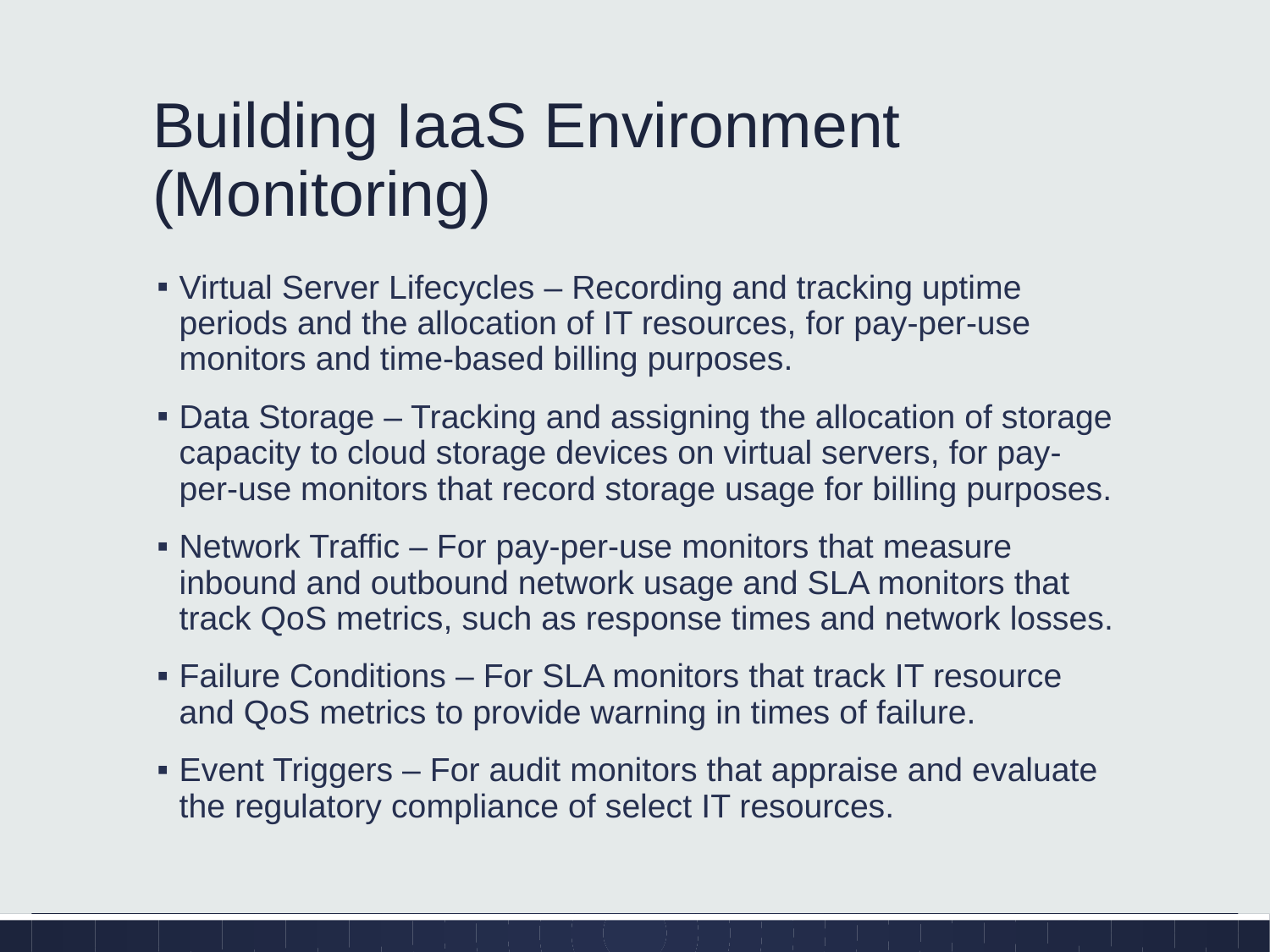

# Building IaaS Environment (Monitoring)
Virtual Server Lifecycles – Recording and tracking uptime periods and the allocation of IT resources, for pay-per-use monitors and time-based billing purposes.
Data Storage – Tracking and assigning the allocation of storage capacity to cloud storage devices on virtual servers, for pay-per-use monitors that record storage usage for billing purposes.
Network Traffic – For pay-per-use monitors that measure inbound and outbound network usage and SLA monitors that track QoS metrics, such as response times and network losses.
Failure Conditions – For SLA monitors that track IT resource and QoS metrics to provide warning in times of failure.
Event Triggers – For audit monitors that appraise and evaluate the regulatory compliance of select IT resources.